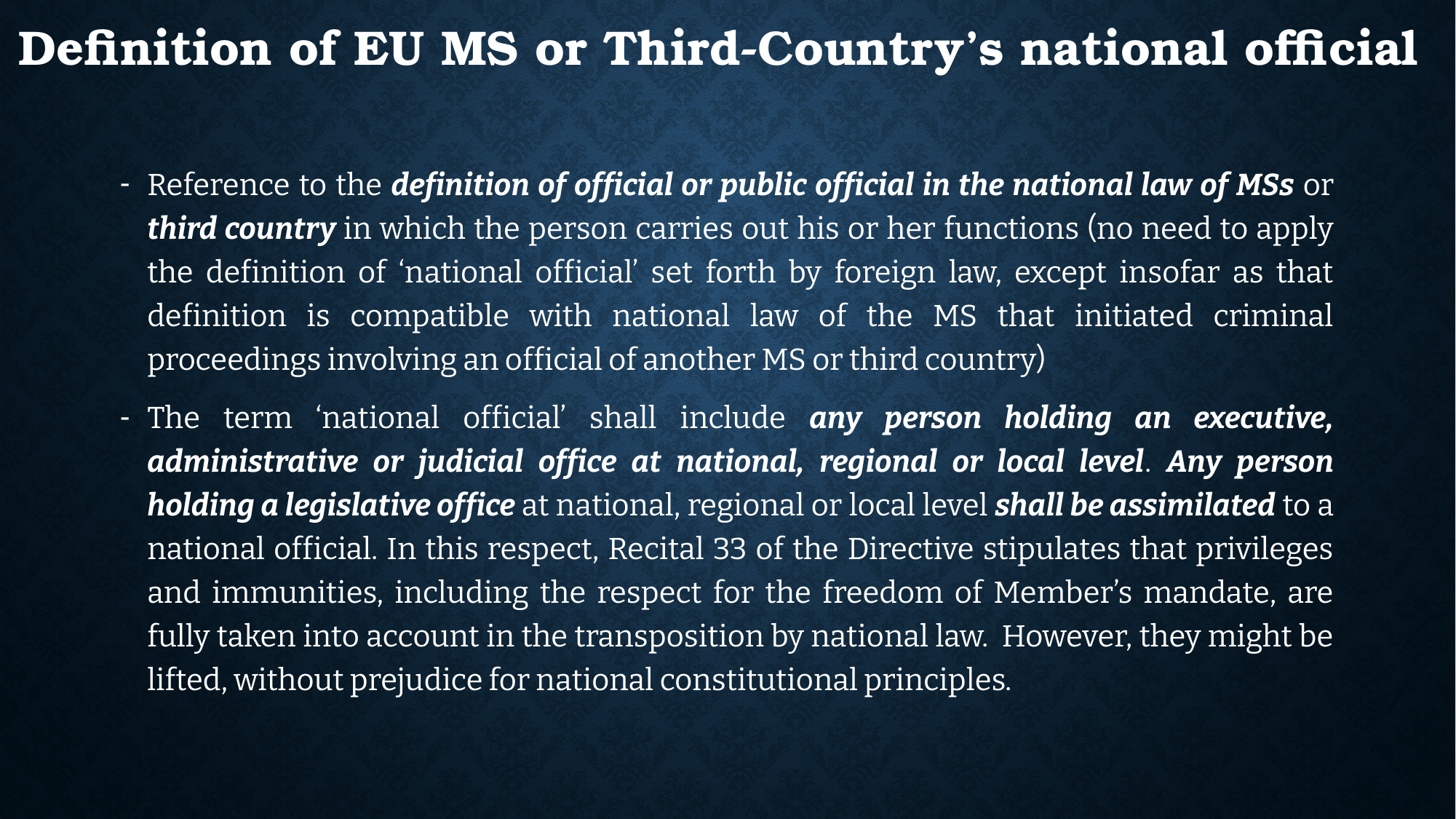

# Definition of EU MS or Third-Country’s national official

Reference to the definition of official or public official in the national law of MSs or third country in which the person carries out his or her functions (no need to apply the definition of ‘national official’ set forth by foreign law, except insofar as that definition is compatible with national law of the MS that initiated criminal proceedings involving an official of another MS or third country)
The term ‘national official’ shall include any person holding an executive, administrative or judicial office at national, regional or local level. Any person holding a legislative office at national, regional or local level shall be assimilated to a national official. In this respect, Recital 33 of the Directive stipulates that privileges and immunities, including the respect for the freedom of Member’s mandate, are fully taken into account in the transposition by national law.  However, they might be lifted, without prejudice for national constitutional principles.